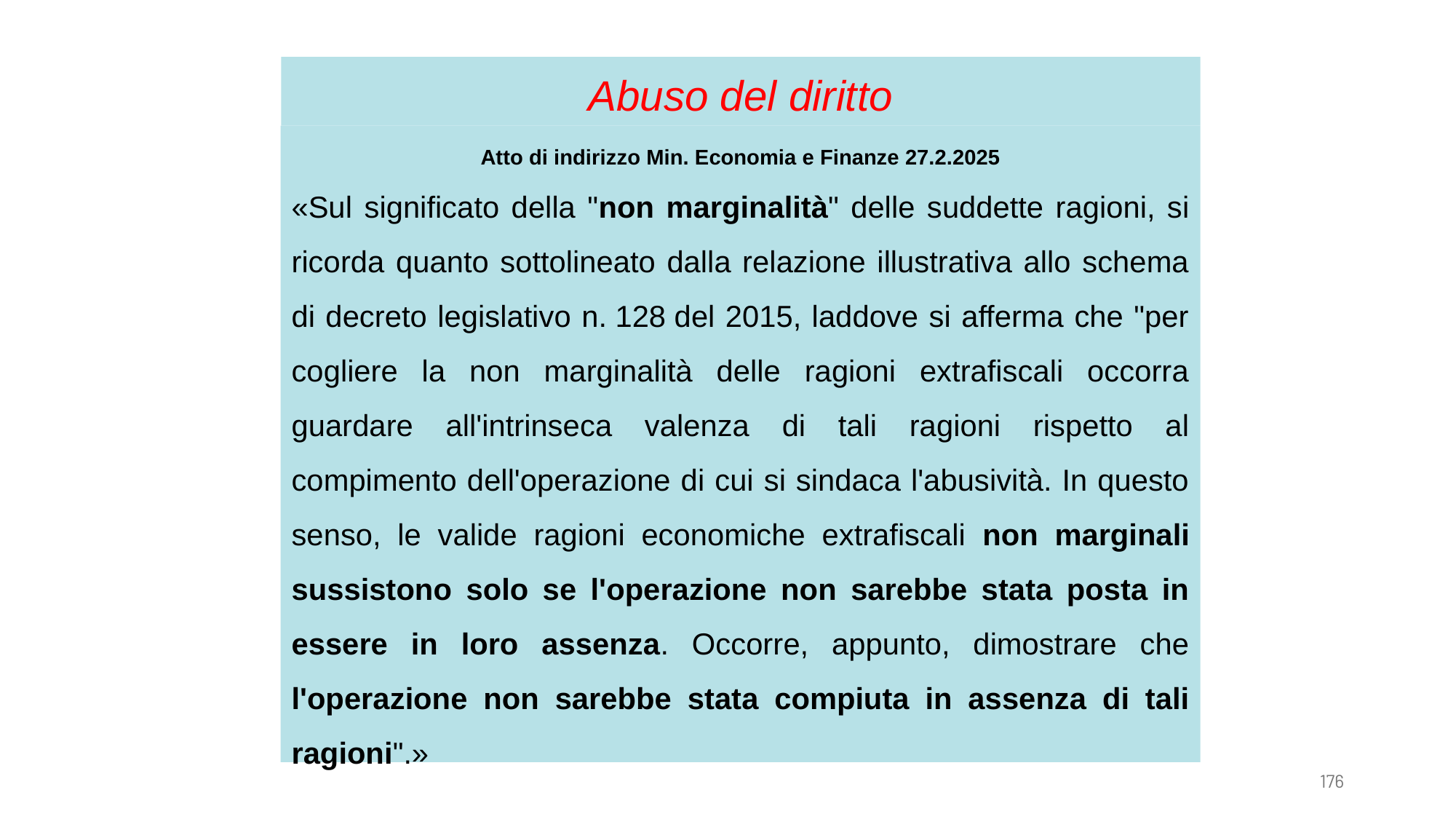

# Abuso del diritto
Atto di indirizzo Min. Economia e Finanze 27.2.2025
«Sul significato della "non marginalità" delle suddette ragioni, si ricorda quanto sottolineato dalla relazione illustrativa allo schema di decreto legislativo n. 128 del 2015, laddove si afferma che "per cogliere la non marginalità delle ragioni extrafiscali occorra guardare all'intrinseca valenza di tali ragioni rispetto al compimento dell'operazione di cui si sindaca l'abusività. In questo senso, le valide ragioni economiche extrafiscali non marginali sussistono solo se l'operazione non sarebbe stata posta in essere in loro assenza. Occorre, appunto, dimostrare che l'operazione non sarebbe stata compiuta in assenza di tali ragioni".»
176